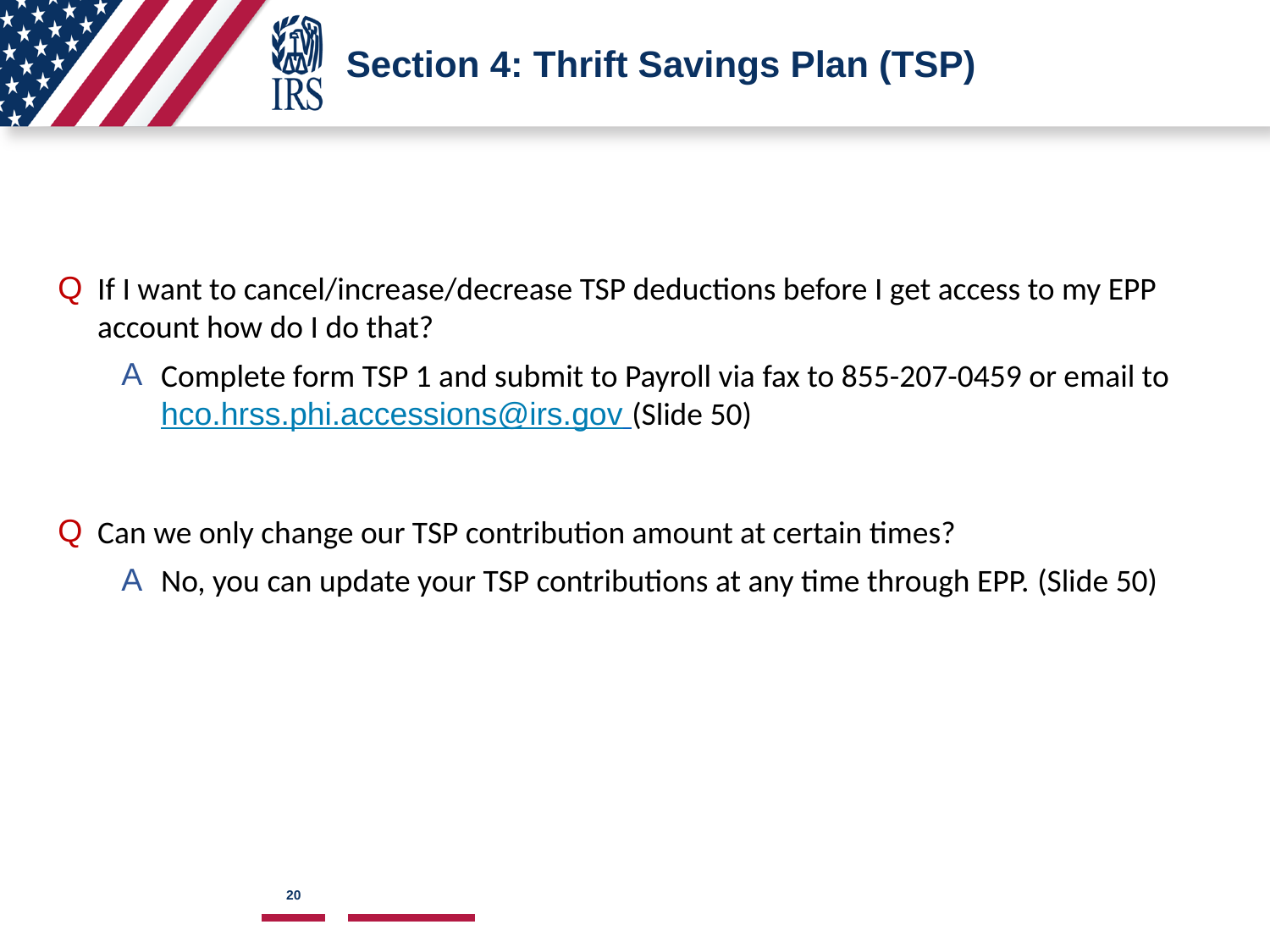

# Section 4: Thrift Savings Plan (TSP)

If I want to cancel/increase/decrease TSP deductions before I get access to my EPP account how do I do that?
Complete form TSP 1 and submit to Payroll via fax to 855-207-0459 or email to hco.hrss.phi.accessions@irs.gov (Slide 50)

Can we only change our TSP contribution amount at certain times?
No, you can update your TSP contributions at any time through EPP. (Slide 50)

20